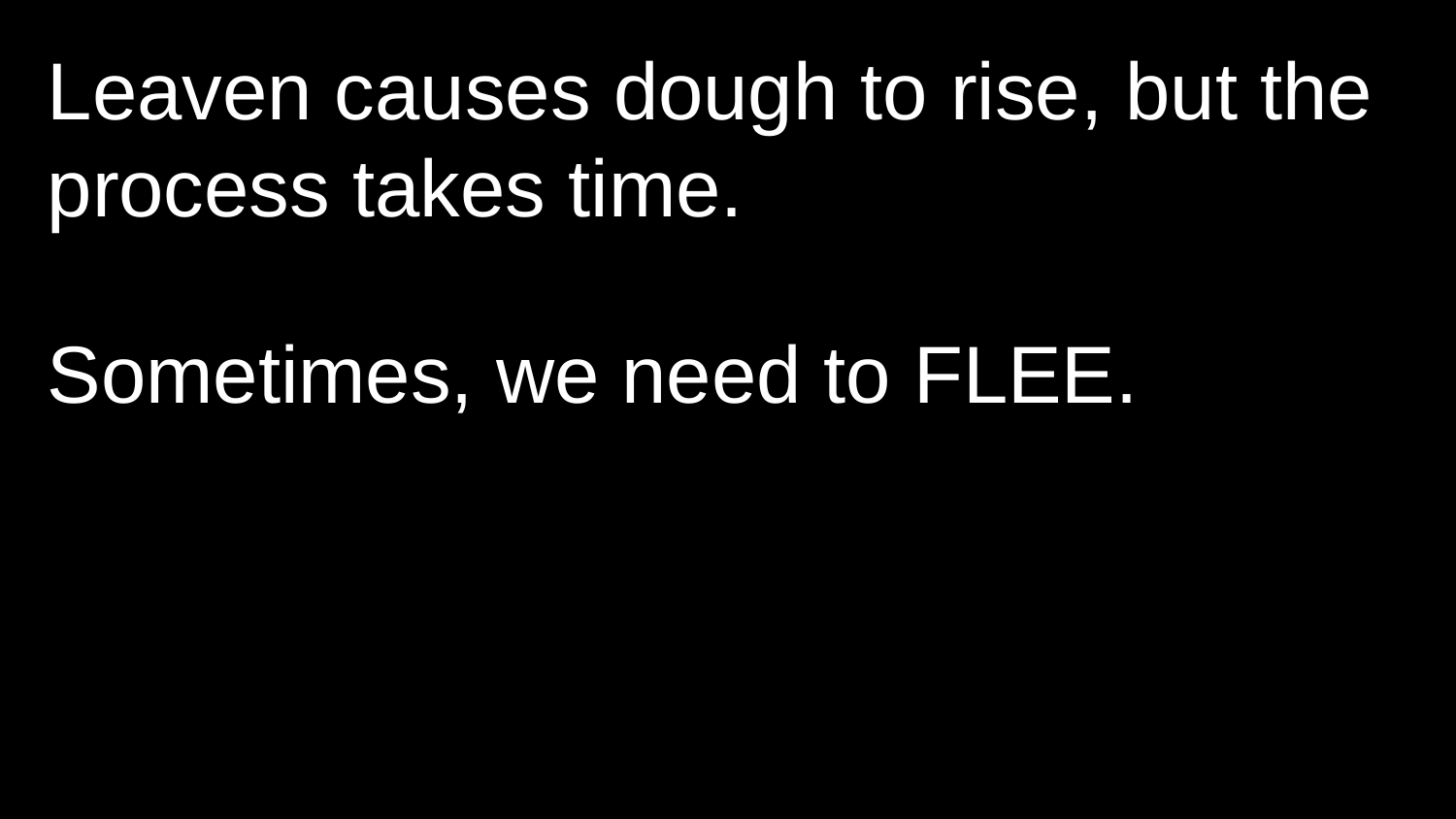

Leaven causes dough to rise, but the process takes time.

Sometimes, we need to FLEE.